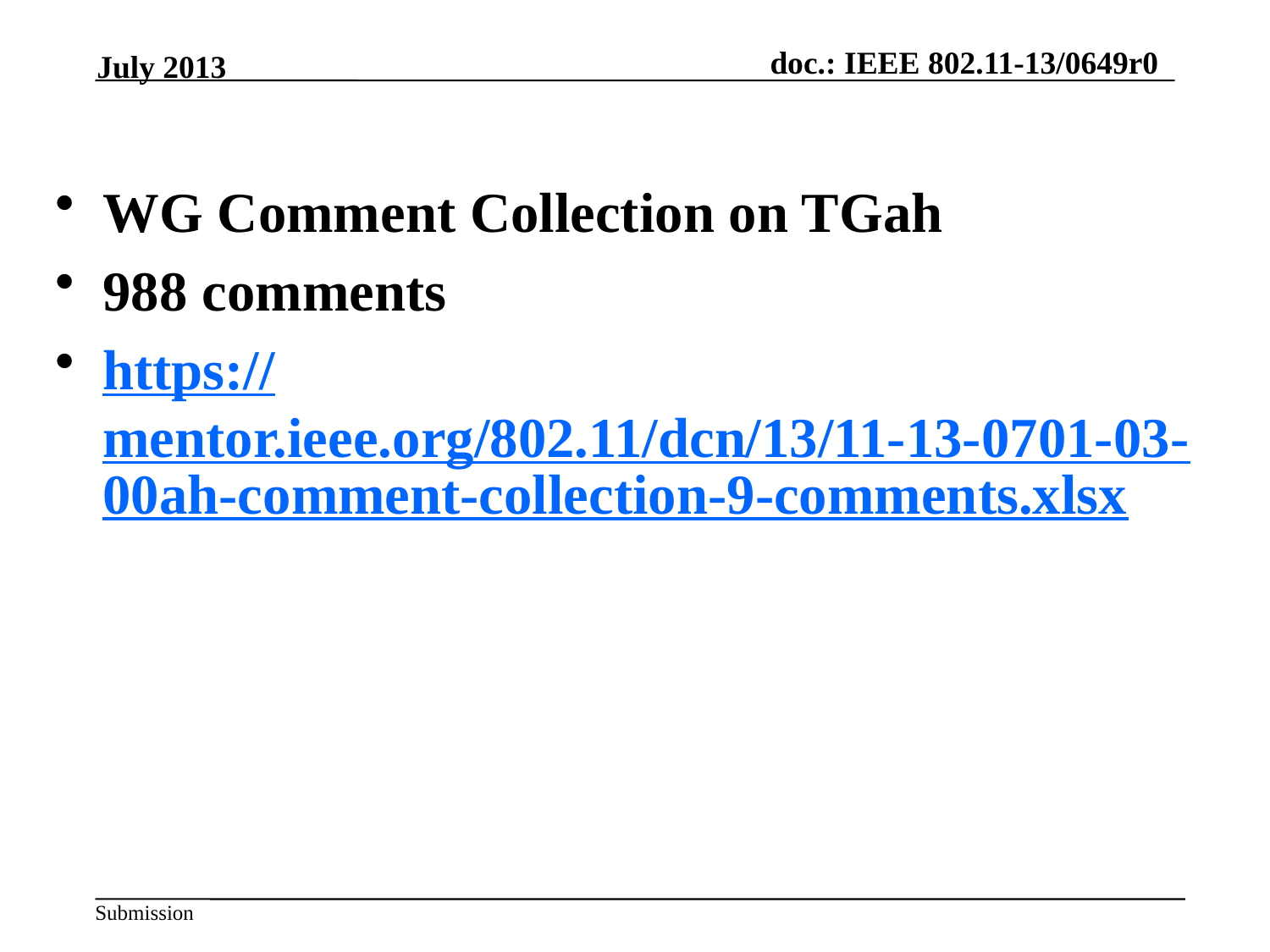

July 2013
# WG Comment Collection on TGah
988 comments
https://mentor.ieee.org/802.11/dcn/13/11-13-0701-03-00ah-comment-collection-9-comments.xlsx